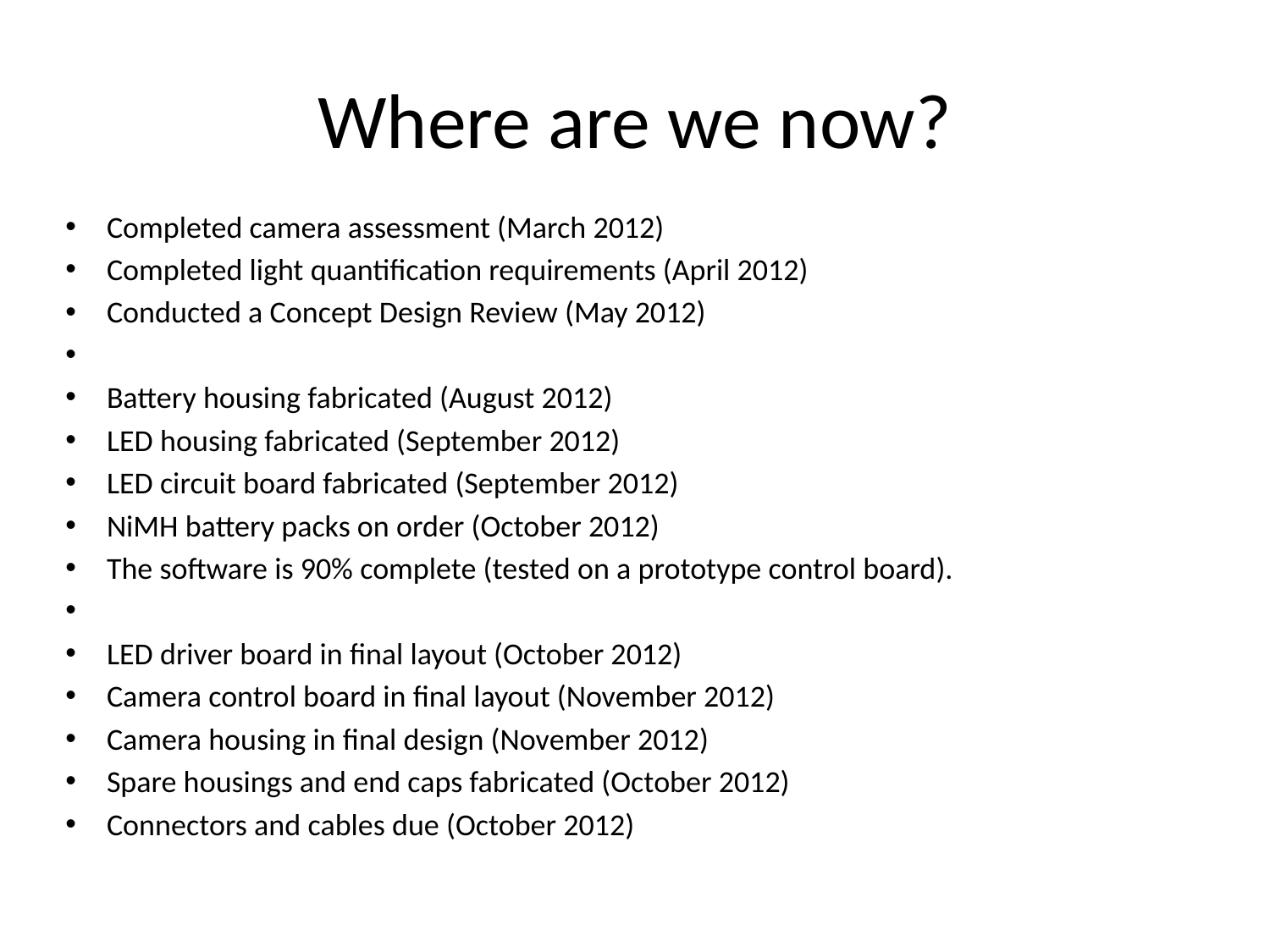

# Where are we now?
Completed camera assessment (March 2012)
Completed light quantification requirements (April 2012)
Conducted a Concept Design Review (May 2012)

Battery housing fabricated (August 2012)
LED housing fabricated (September 2012)
LED circuit board fabricated (September 2012)
NiMH battery packs on order (October 2012)
The software is 90% complete (tested on a prototype control board).

LED driver board in final layout (October 2012)
Camera control board in final layout (November 2012)
Camera housing in final design (November 2012)
Spare housings and end caps fabricated (October 2012)
Connectors and cables due (October 2012)